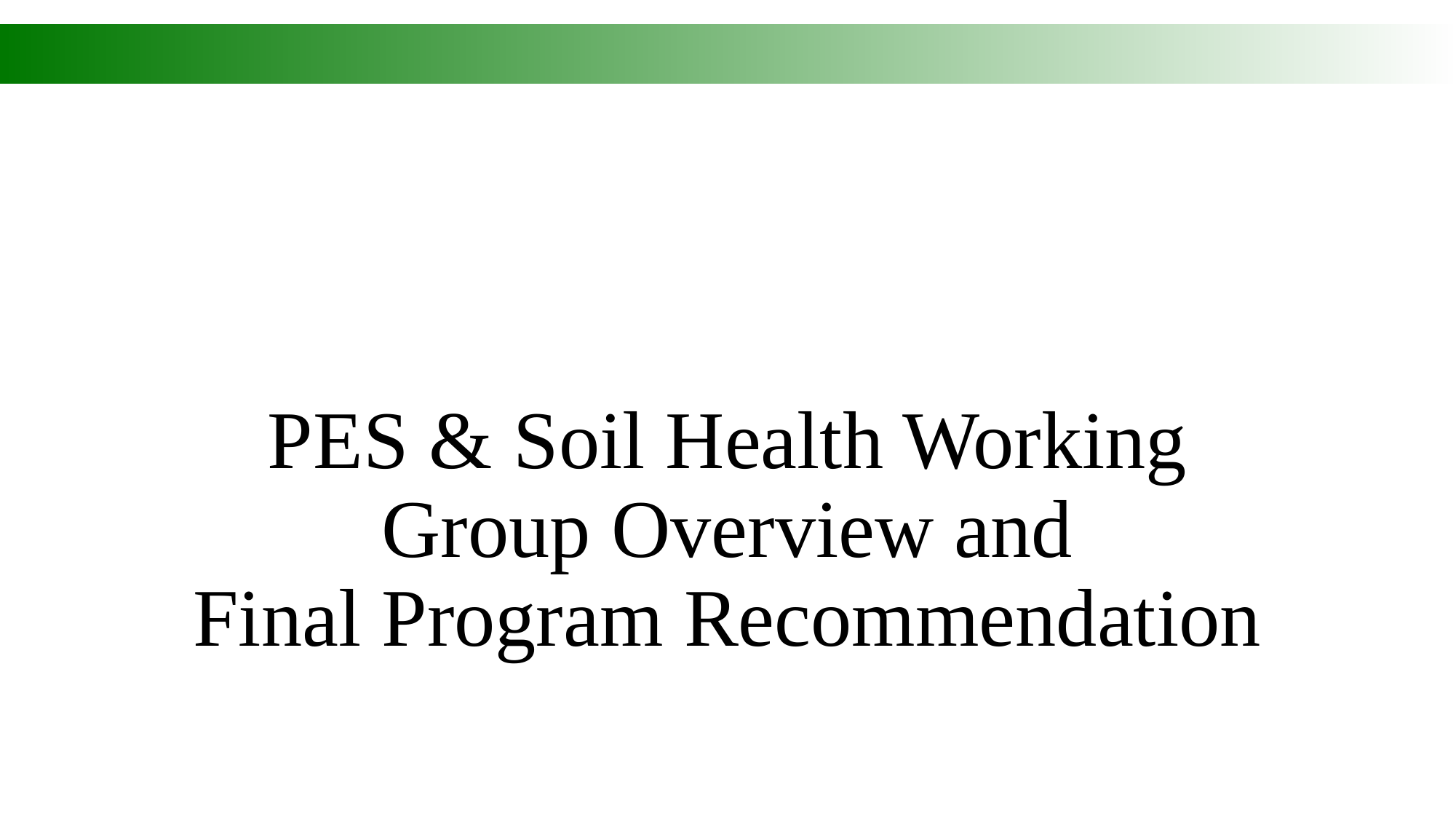

# PES & Soil Health Working Group Overview and Final Program Recommendation